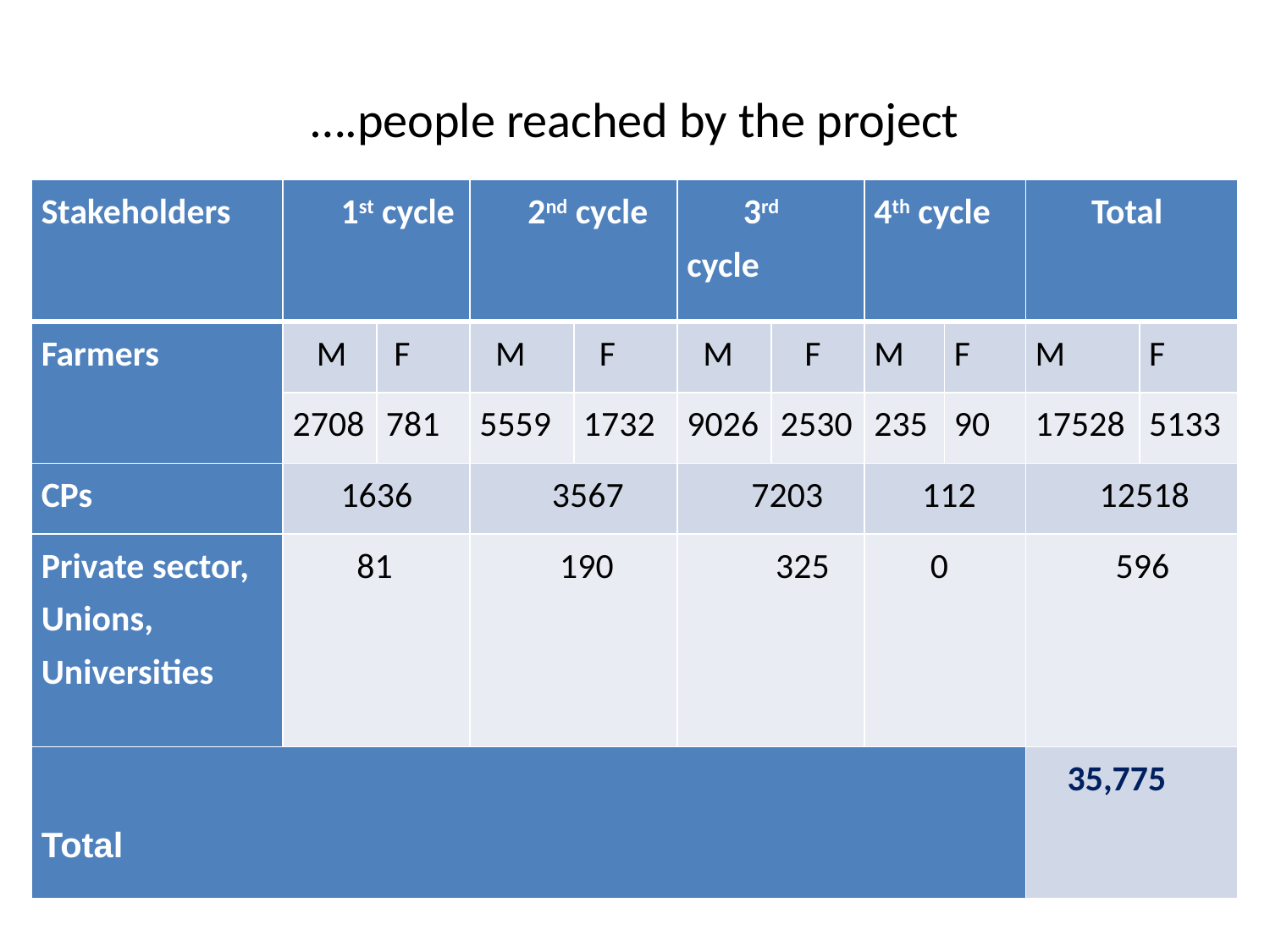

# ….people reached by the project
| Stakeholders | 1st cycle |  | 2nd cycle |  | 3rd cycle |  | 4th cycle |  | Total |  |
| --- | --- | --- | --- | --- | --- | --- | --- | --- | --- | --- |
| Farmers | M | F | M | F | M | F | M | F | M | F |
|  | 2708 | 781 | 5559 | 1732 | 9026 | 2530 | 235 | 90 | 17528 | 5133 |
| CPs | 1636 |  | 3567 |  | 7203 |  | 112 |  | 12518 |  |
| Private sector, Unions, Universities | 81 |  | 190 |  | 325 |  | 0 |  | 596 |  |
| Total |  |  |  |  |  |  |  |  | 35,775 |  |